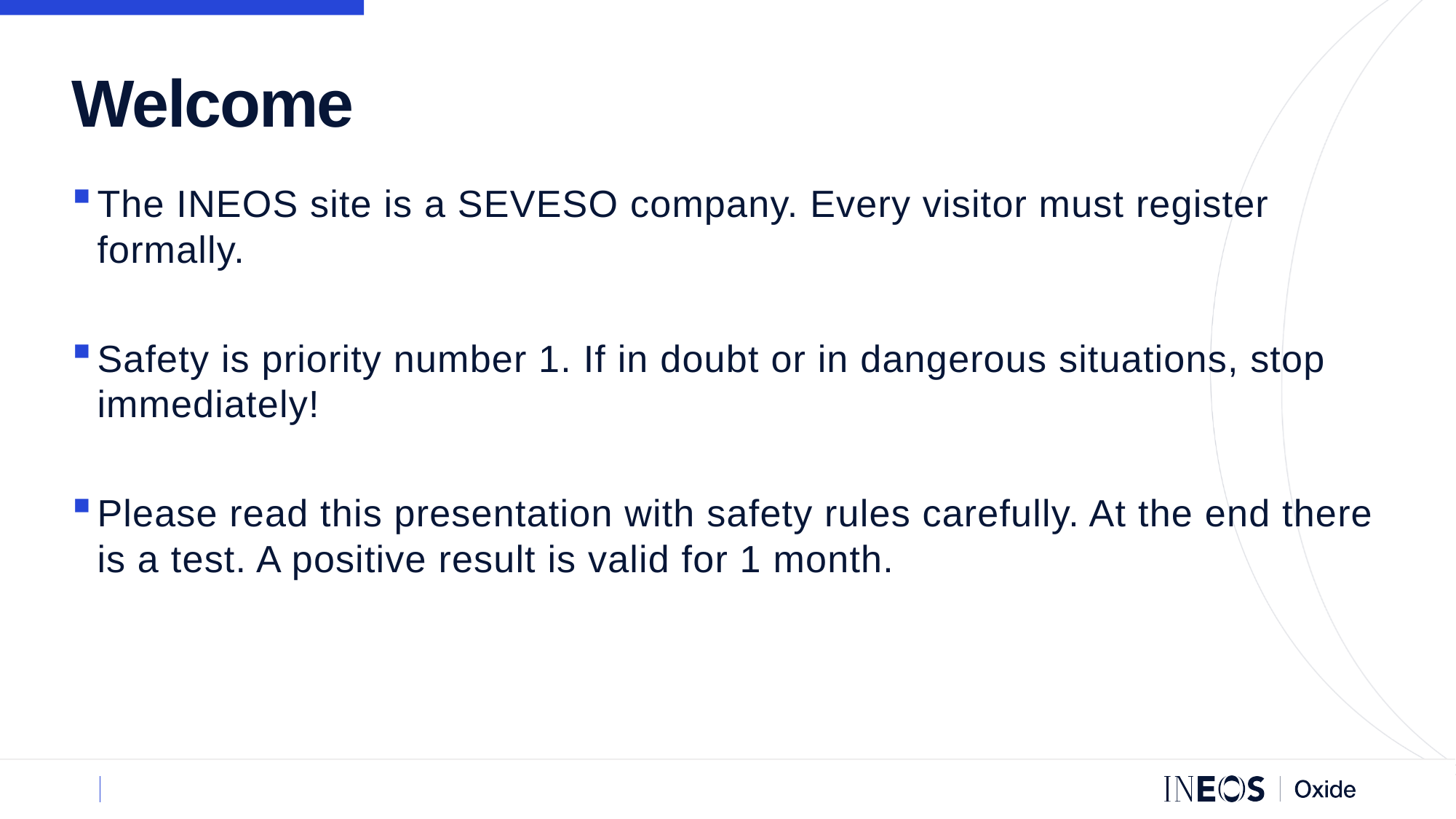

Welcome
The INEOS site is a SEVESO company. Every visitor must register formally.

Safety is priority number 1. If in doubt or in dangerous situations, stop immediately!

Please read this presentation with safety rules carefully. At the end there is a test. A positive result is valid for 1 month.